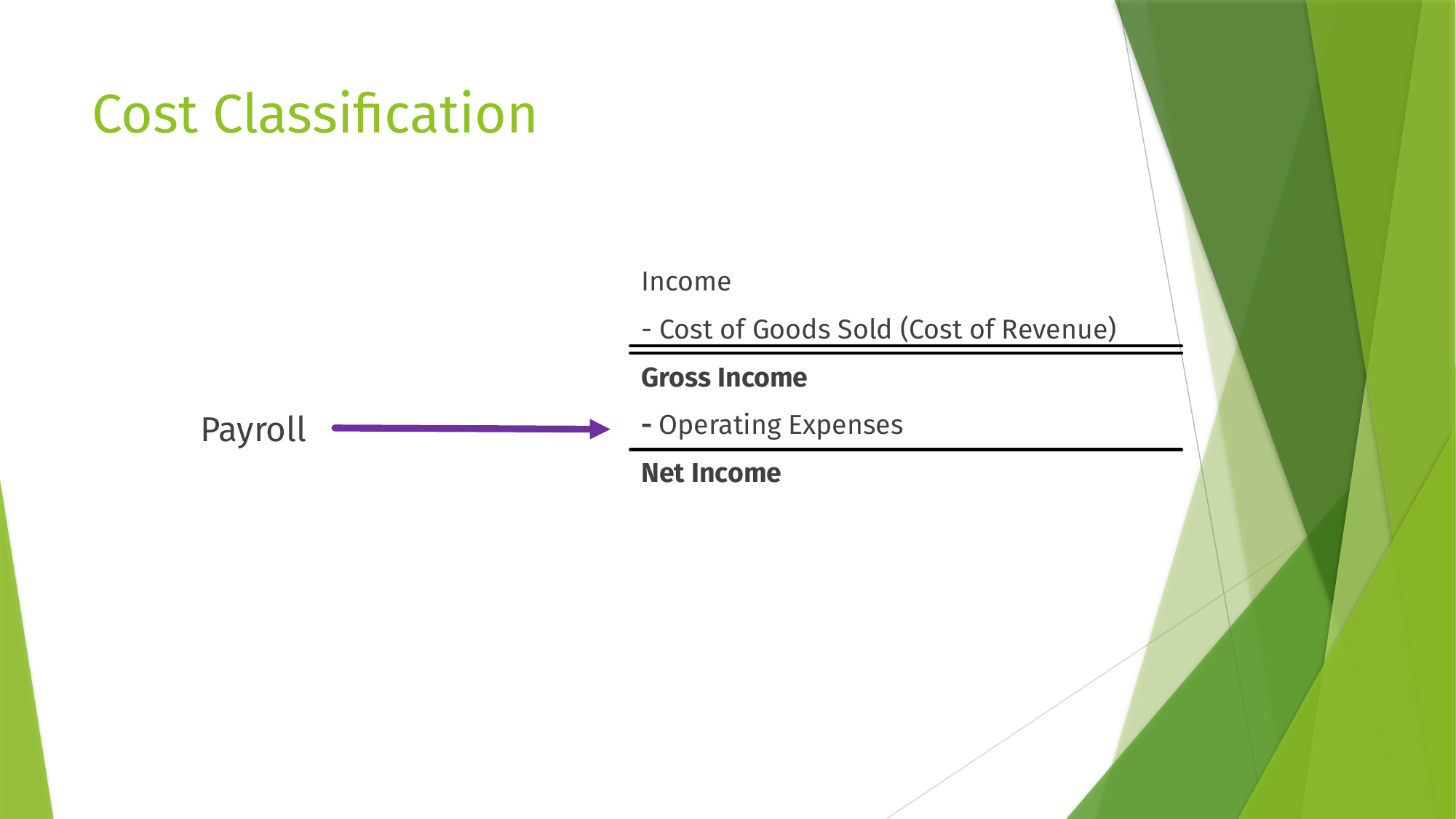

# Cost Classification
Income
- Cost of Goods Sold (Cost of Revenue)
Gross Income
- Operating Expenses
Net Income
Payroll